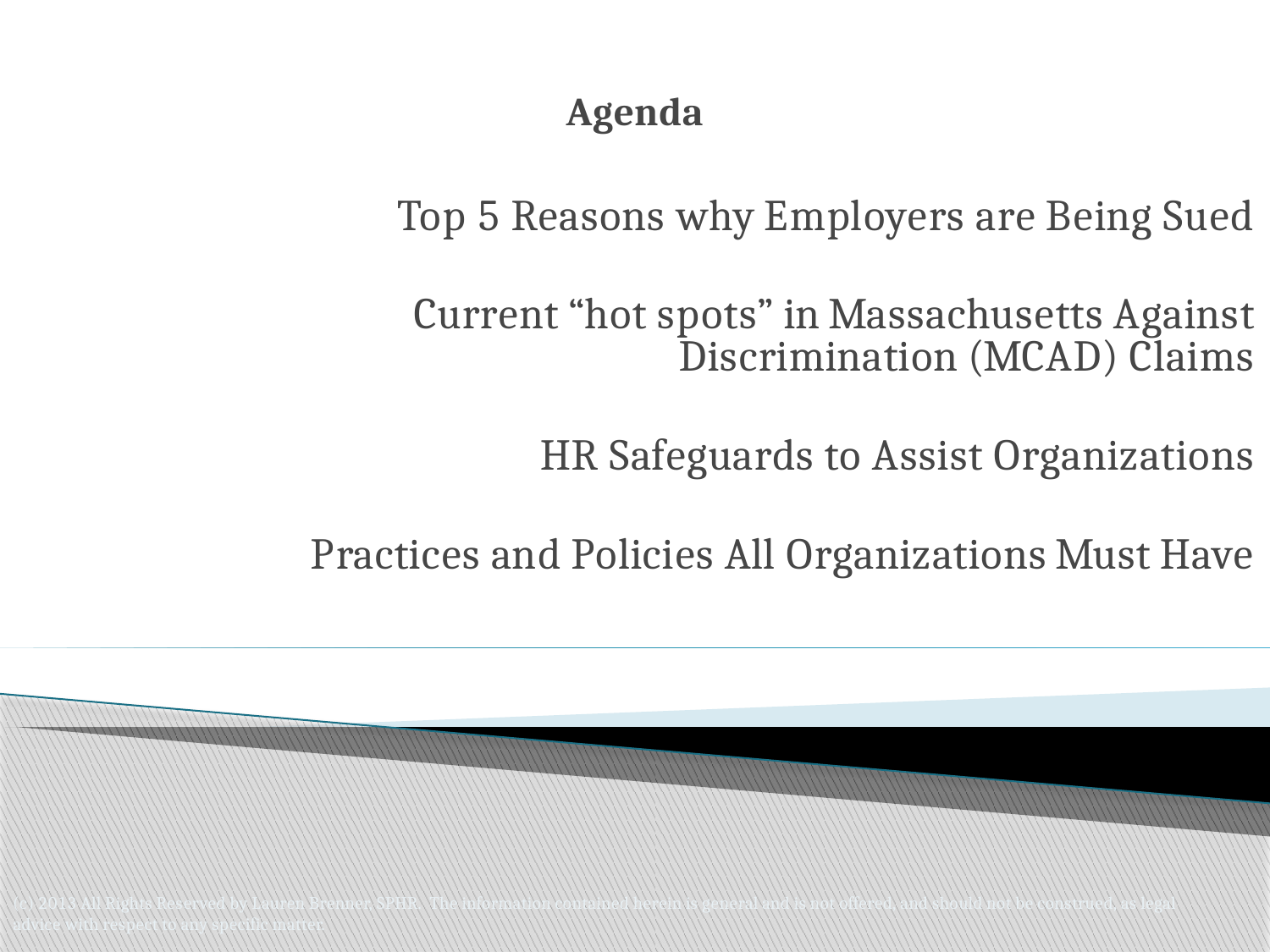

Agenda
Top 5 Reasons why Employers are Being Sued

Current “hot spots” in Massachusetts Against Discrimination (MCAD) Claims

HR Safeguards to Assist Organizations

Practices and Policies All Organizations Must Have

(c) 2013 All Rights Reserved by Lauren Brenner, SPHR.  The information contained herein is general and is not offered, and should not be construed, as legal advice with respect to any specific matter.